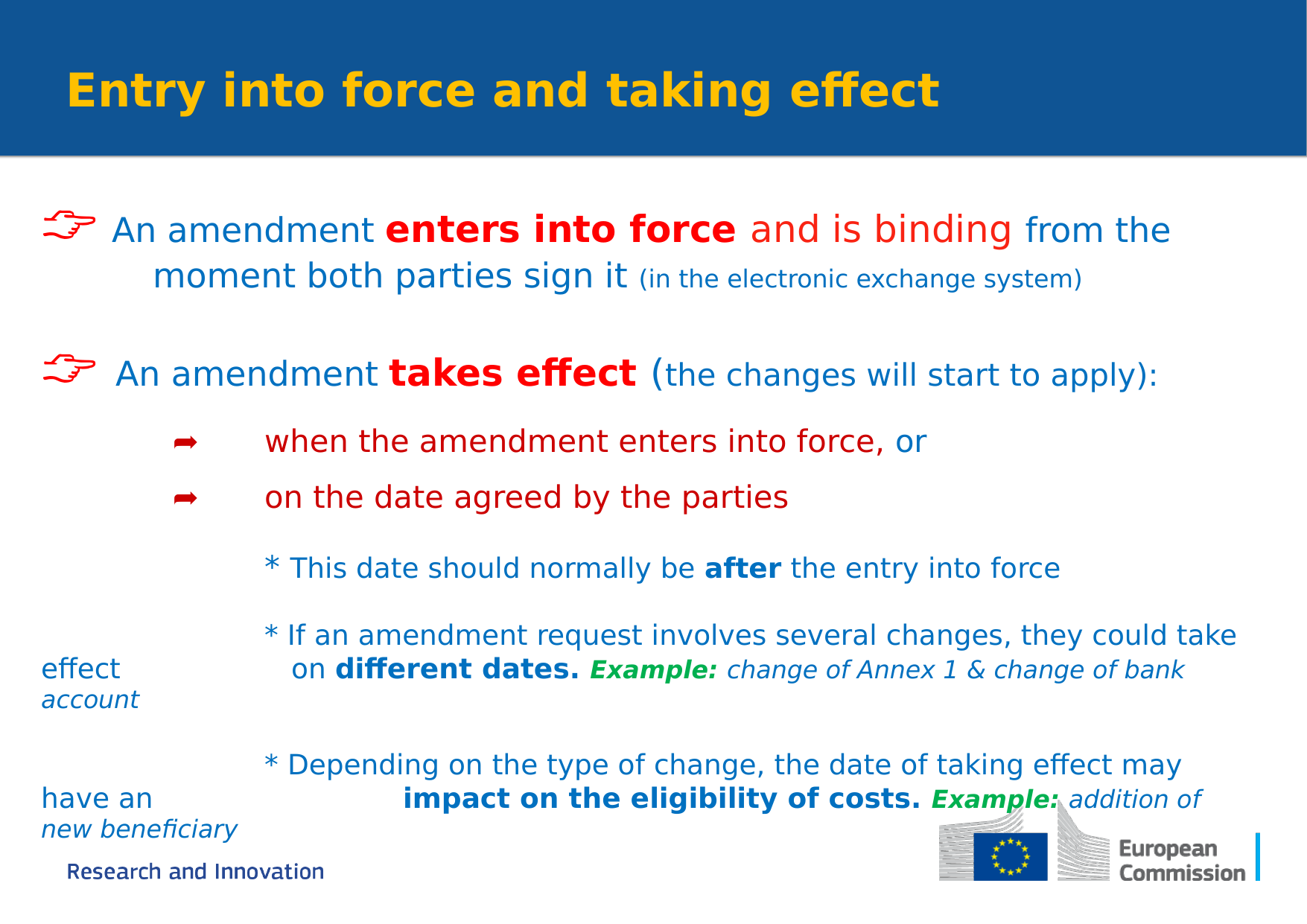

Entry into force and taking effect
👉 An amendment enters into force and is binding from the 	moment both parties sign it (in the electronic exchange system)
👉 An amendment takes effect (the changes will start to apply):
	  ➦	when the amendment enters into force, or
	  ➦ 	on the date agreed by the parties
		* This date should normally be after the entry into force
		* If an amendment request involves several changes, they could take effect 		   on different dates. Example: change of Annex 1 & change of bank account
		* Depending on the type of change, the date of taking effect may have an 		   impact on the eligibility of costs. Example: addition of new beneficiary